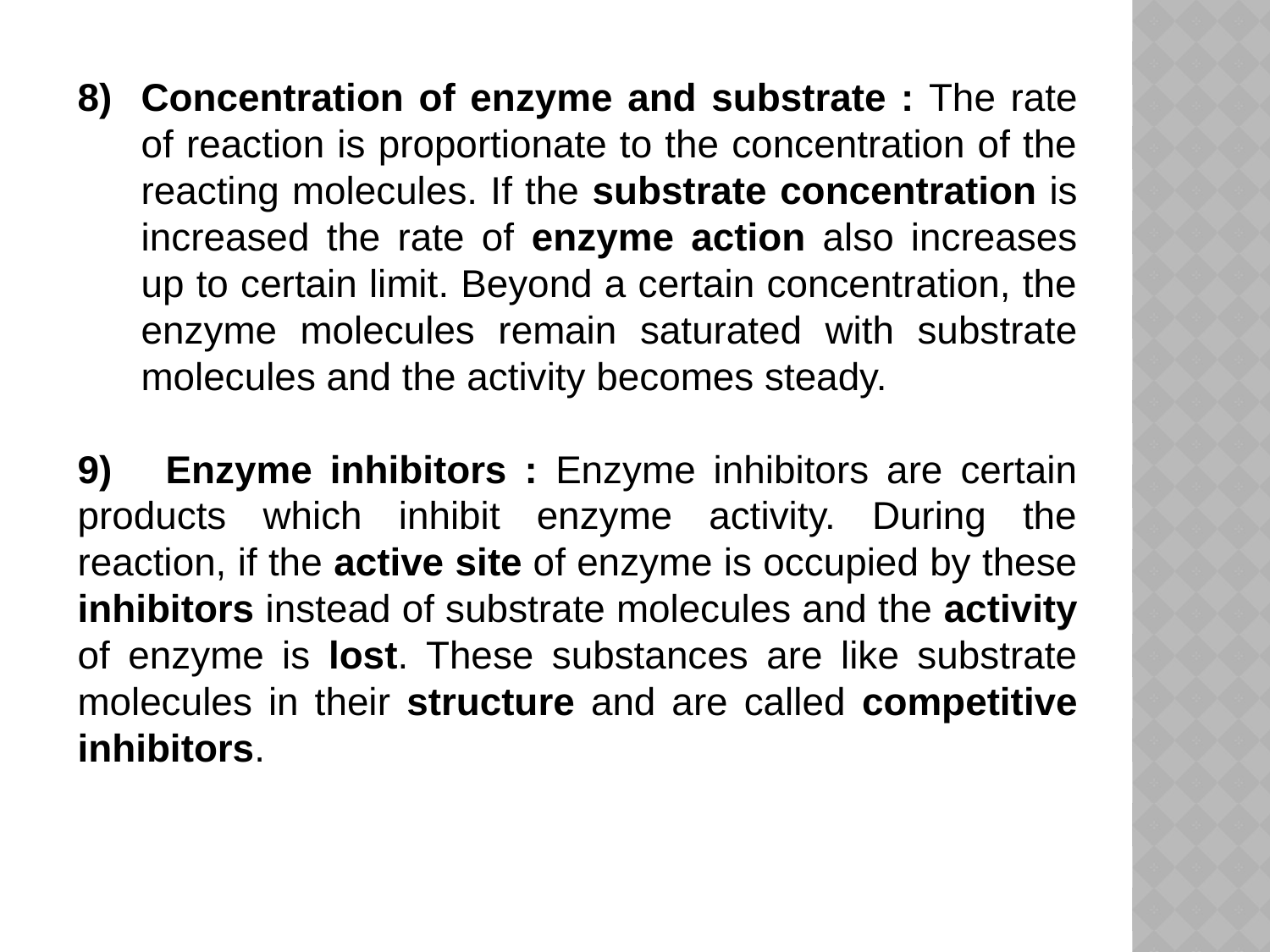

Concentration of enzyme and substrate : The rate of reaction is proportionate to the concentration of the reacting molecules. If the substrate concentration is increased the rate of enzyme action also increases up to certain limit. Beyond a certain concentration, the enzyme molecules remain saturated with substrate molecules and the activity becomes steady.

9)   Enzyme inhibitors : Enzyme inhibitors are certain products which inhibit enzyme activity. During the reaction, if the active site of enzyme is occupied by these inhibitors instead of substrate molecules and the activity of enzyme is lost. These substances are like substrate molecules in their structure and are called competitive inhibitors.